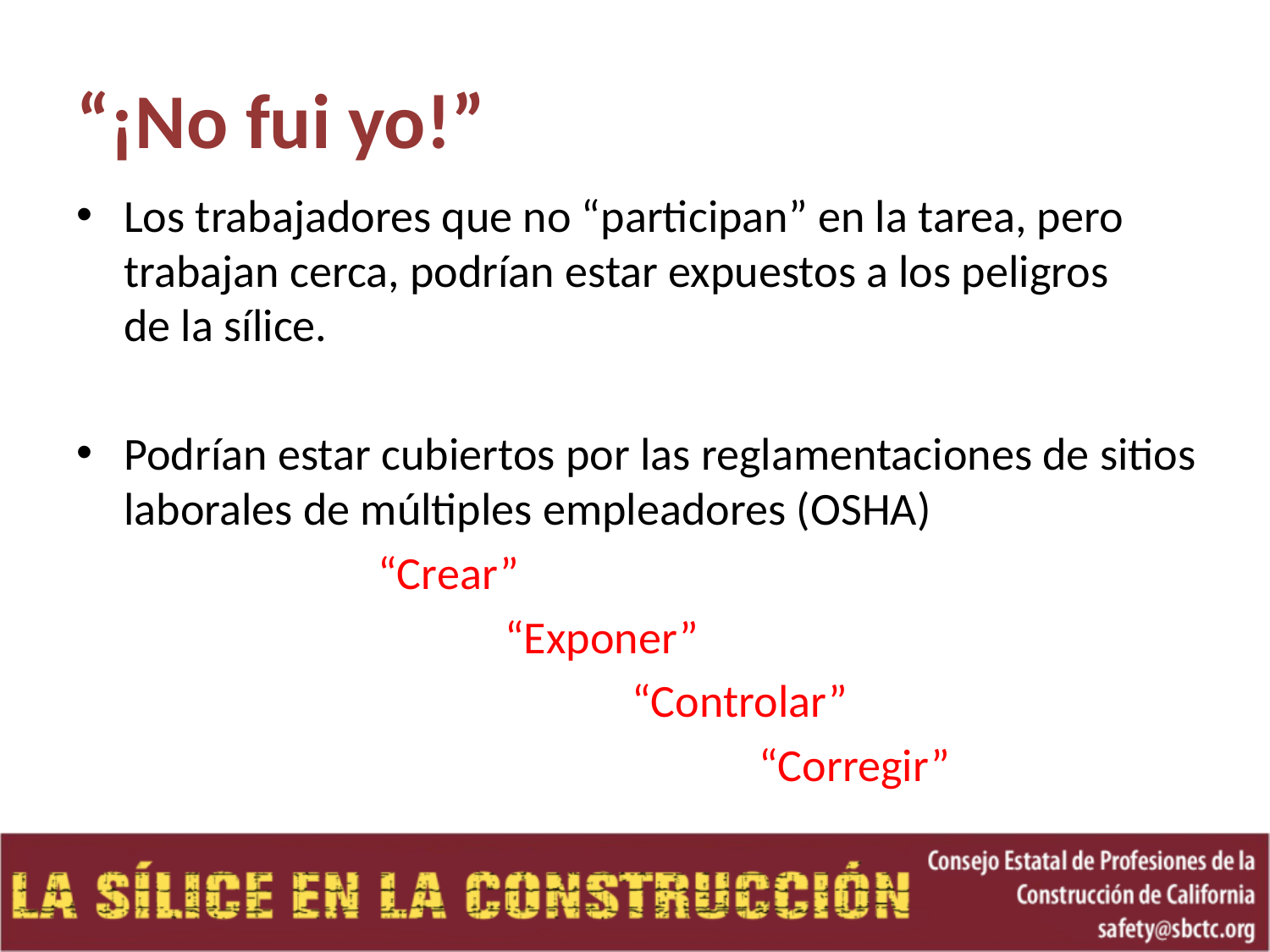

# “¡No fui yo!”
Los trabajadores que no “participan” en la tarea, pero trabajan cerca, podrían estar expuestos a los peligros
de la sílice.

Podrían estar cubiertos por las reglamentaciones de sitios laborales de múltiples empleadores (OSHA)
			“Crear”
				“Exponer”
					“Controlar”
						“Corregir”